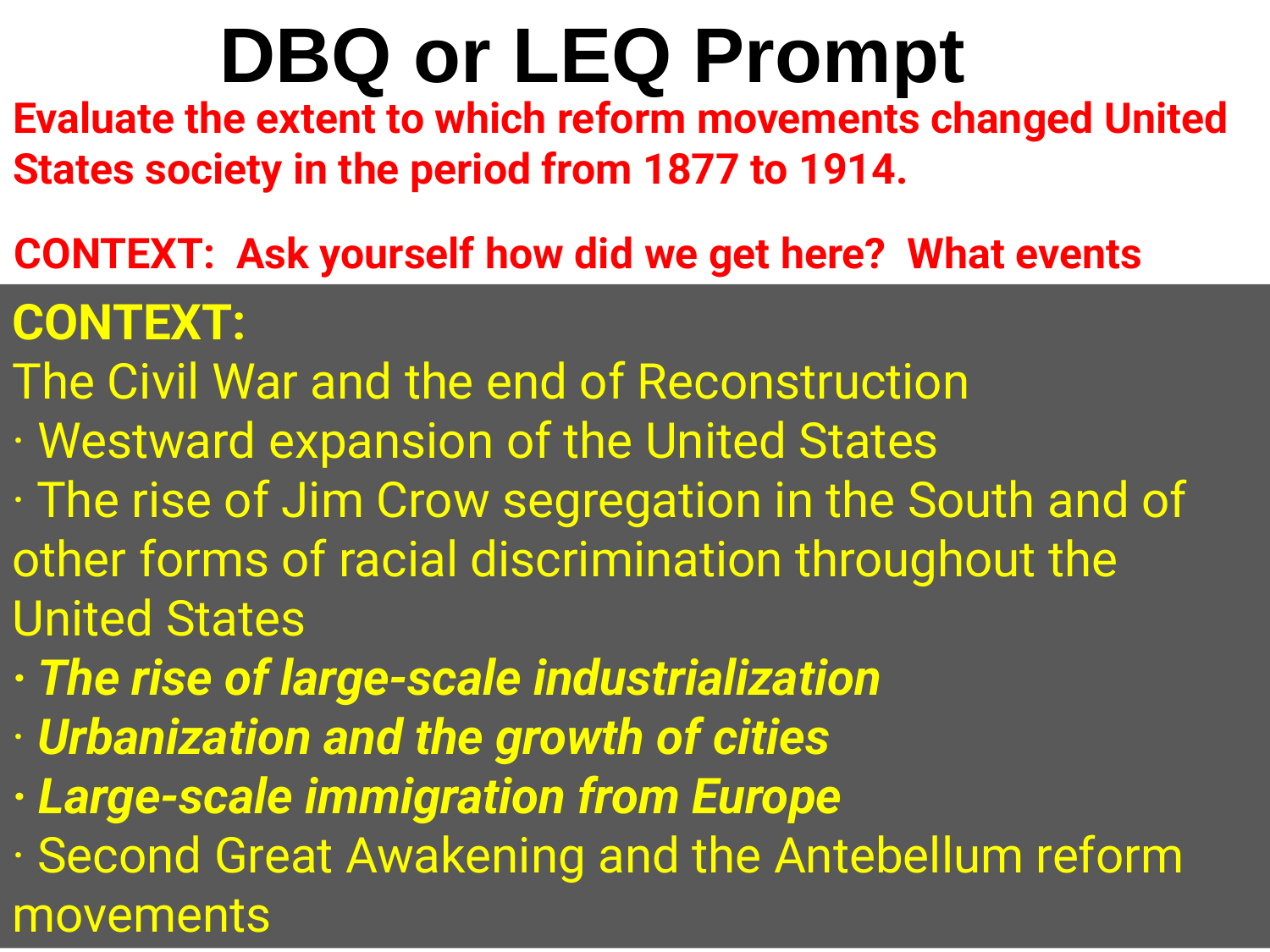

# DBQ or LEQ Prompt
Evaluate the extent to which reform movements changed United States society in the period from 1877 to 1914.
CONTEXT:  Ask yourself how did we get here?  What events occurred before 50-100 years prior that led to this circumstances.
CONTEXT:
The Civil War and the end of Reconstruction
· Westward expansion of the United States
· The rise of Jim Crow segregation in the South and of other forms of racial discrimination throughout the United States
· The rise of large-scale industrialization
· Urbanization and the growth of cities
· Large-scale immigration from Europe
· Second Great Awakening and the Antebellum reform movements
THESIS:
The reform movements changed the United states society in the period 1877 through 1914 to a great extent because….

Cite 3 reasons.  Each reason becomes a body paragraph. Use the TEA method to build your paragraphs.
Topic Sentence
Evidence- would come from your documents in a DBQ-HIPP the document.
Analysis- would be the reason(s) why the document supports your thesis.